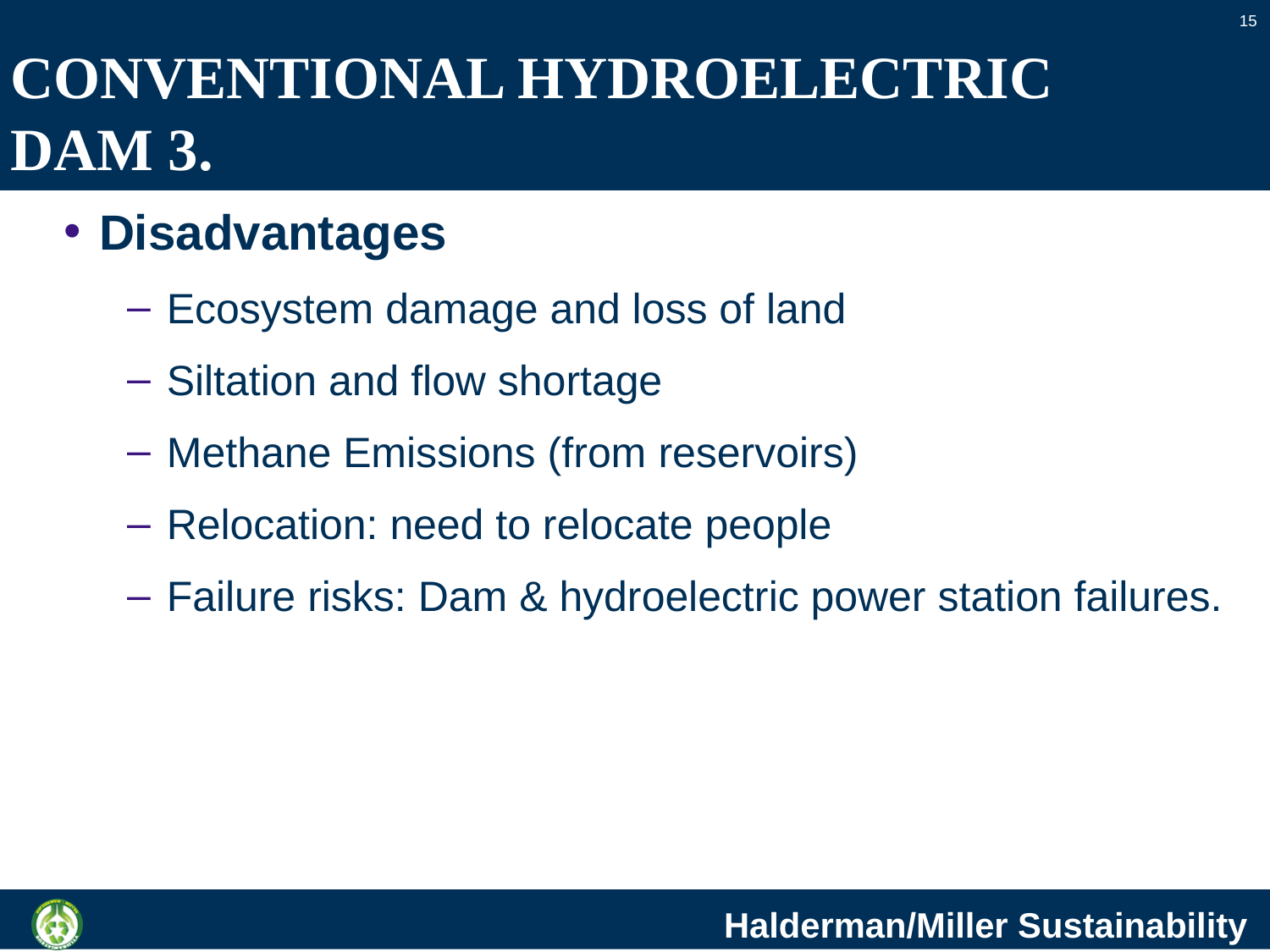

15
# CONVENTIONAL HYDROELECTRIC DAM 3.
Disadvantages
Ecosystem damage and loss of land
Siltation and flow shortage
Methane Emissions (from reservoirs)
Relocation: need to relocate people
Failure risks: Dam & hydroelectric power station failures.